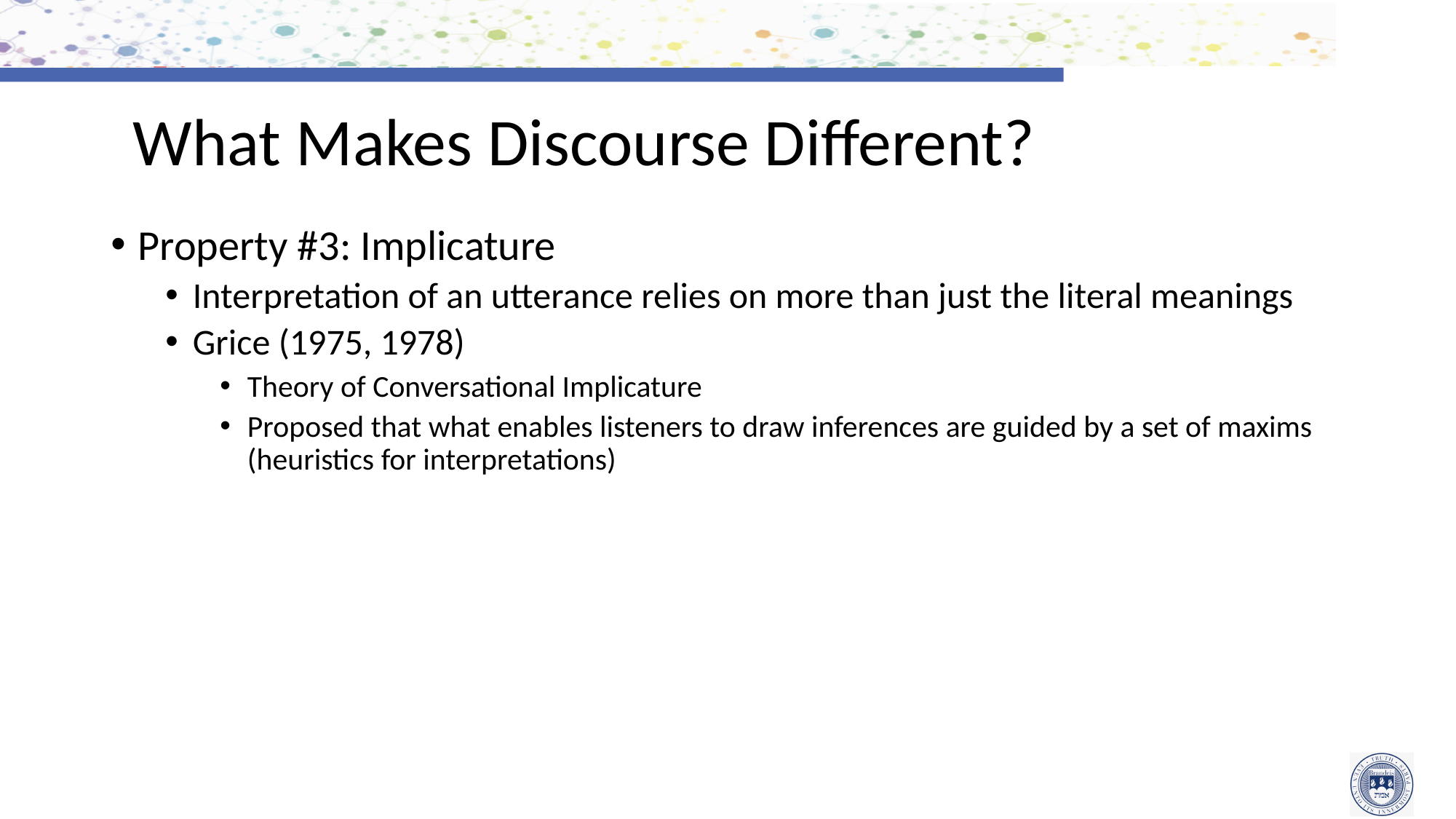

# What Makes Discourse Different?
Property #3: Implicature
Interpretation of an utterance relies on more than just the literal meanings
Grice (1975, 1978)
Theory of Conversational Implicature
Proposed that what enables listeners to draw inferences are guided by a set of maxims (heuristics for interpretations)